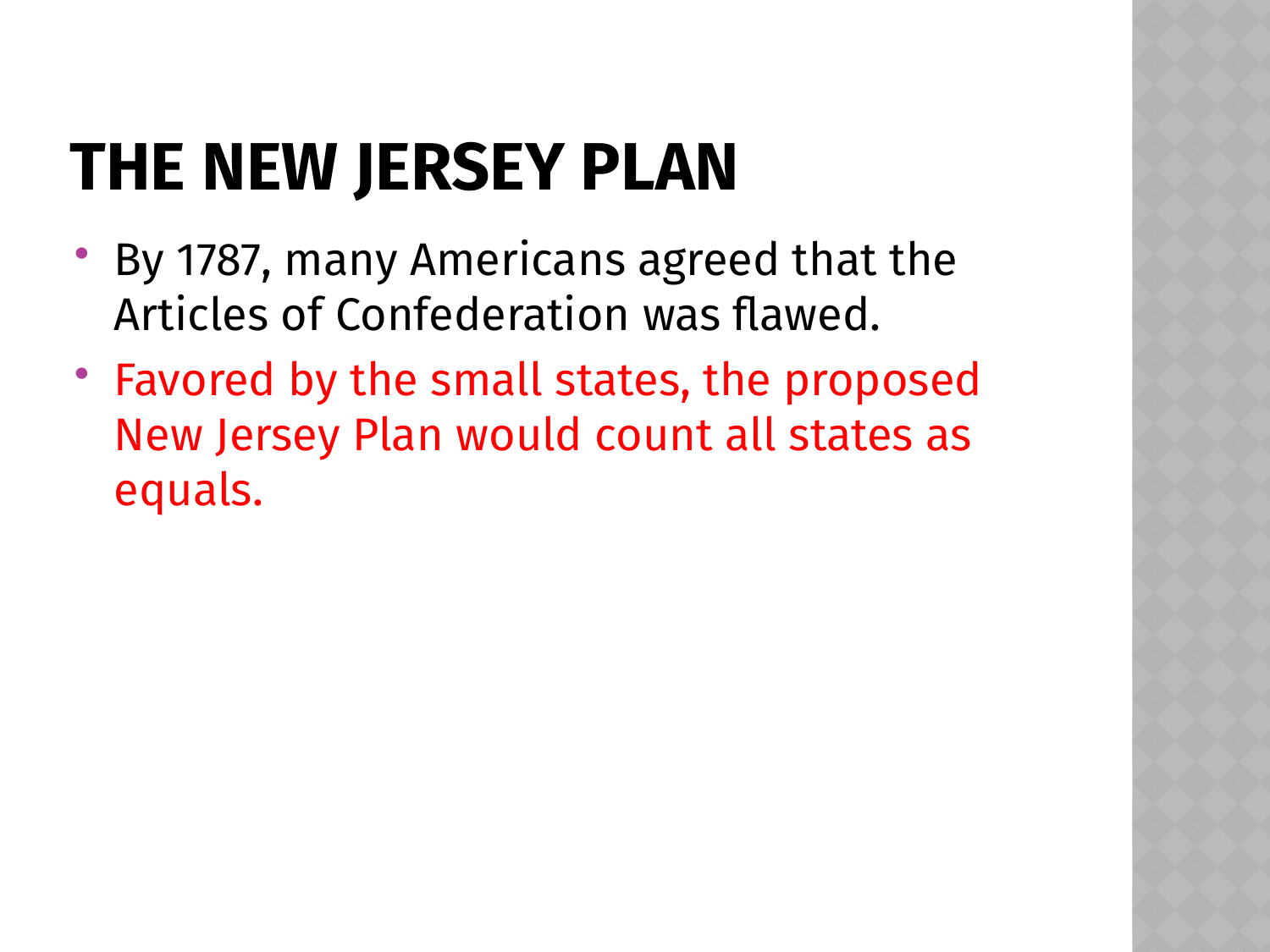

# The New Jersey Plan
By 1787, many Americans agreed that the Articles of Confederation was flawed.
Favored by the small states, the proposed New Jersey Plan would count all states as equals.